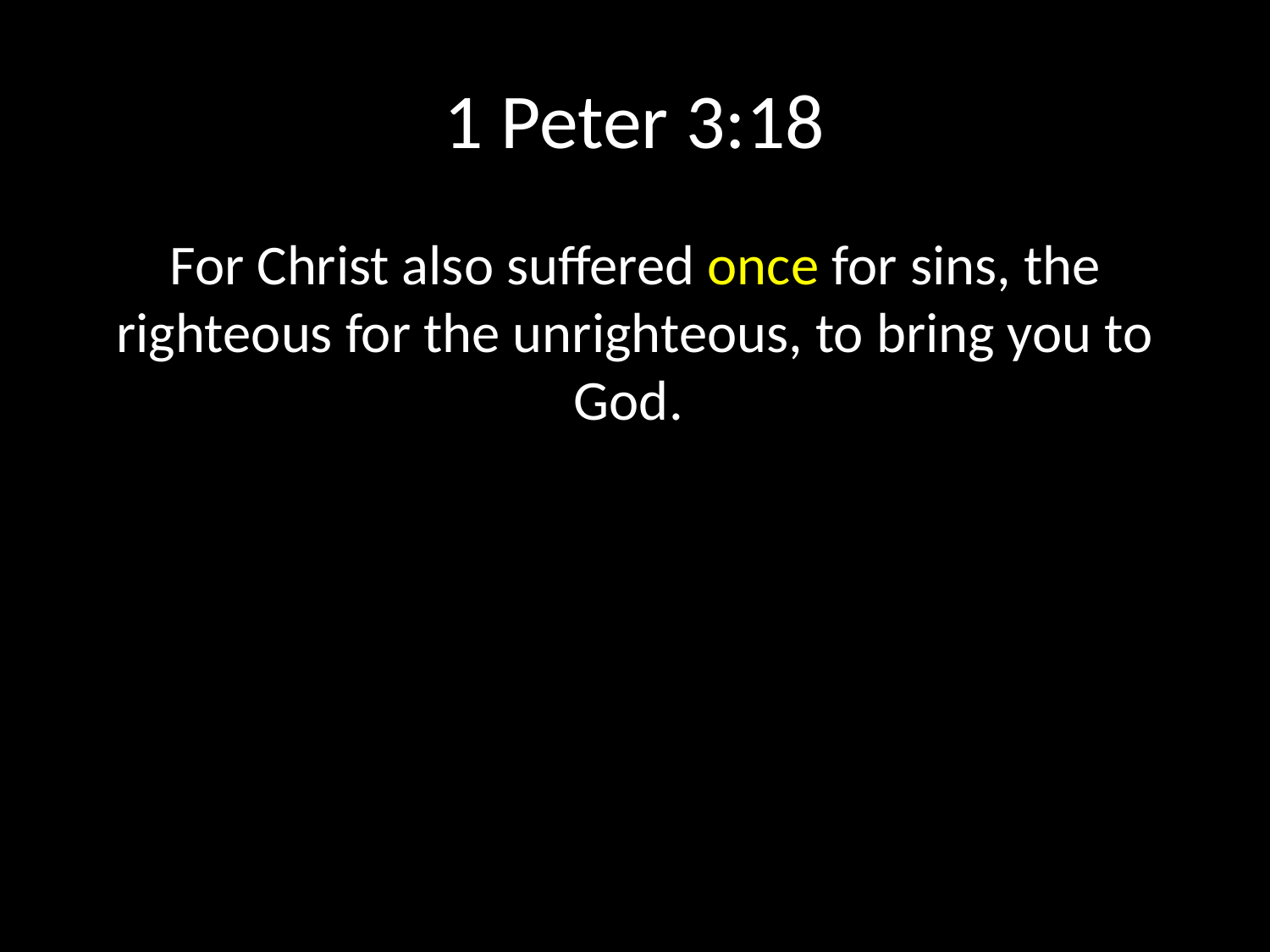

# 1 Peter 3:18
For Christ also suffered once for sins, the righteous for the unrighteous, to bring you to God.